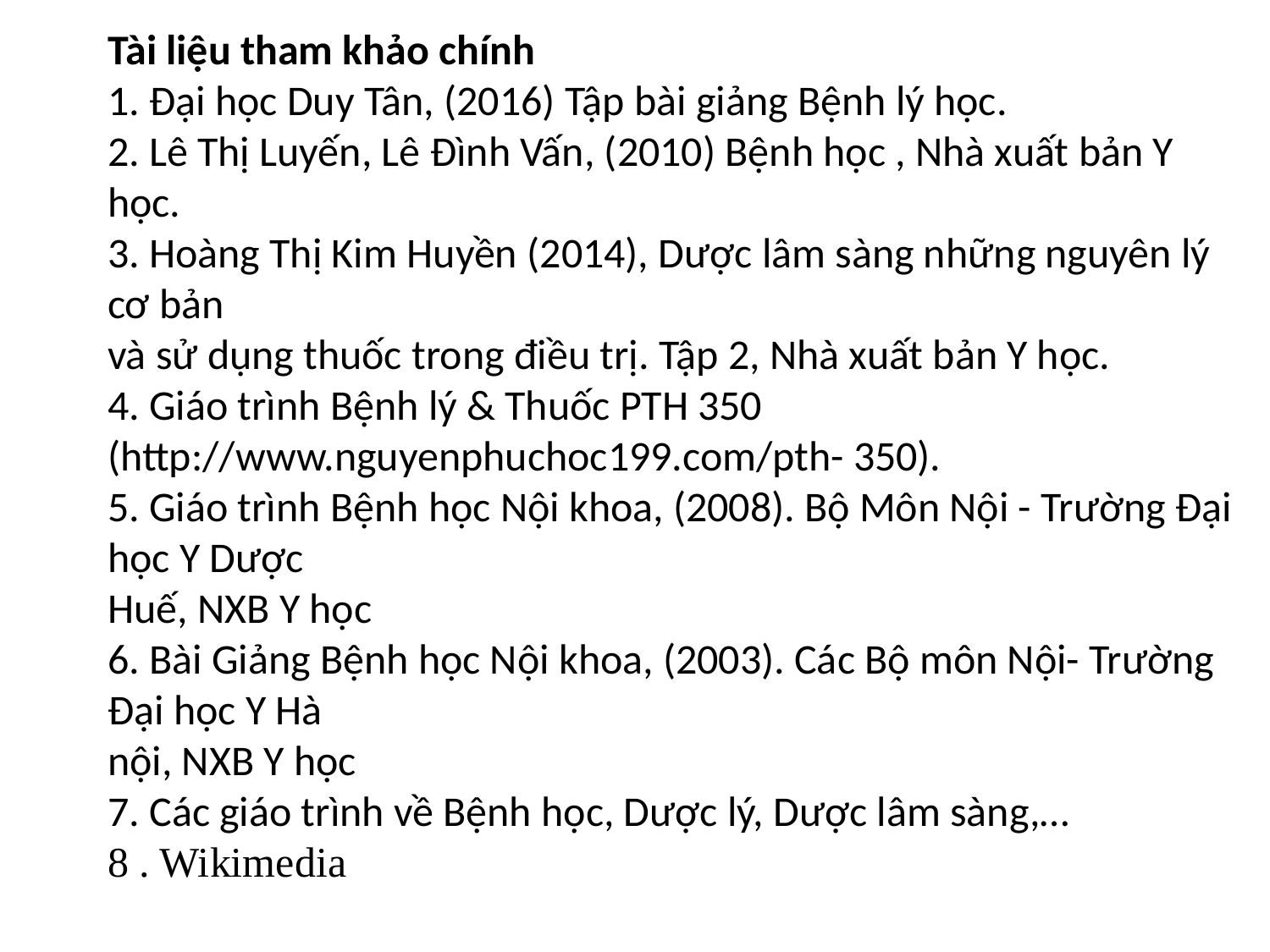

Tài liệu tham khảo chính
1. Đại học Duy Tân, (2016) Tập bài giảng Bệnh lý học.
2. Lê Thị Luyến, Lê Đình Vấn, (2010) Bệnh học , Nhà xuất bản Y học.
3. Hoàng Thị Kim Huyền (2014), Dược lâm sàng những nguyên lý cơ bản
và sử dụng thuốc trong điều trị. Tập 2, Nhà xuất bản Y học.
4. Giáo trình Bệnh lý & Thuốc PTH 350
(http://www.nguyenphuchoc199.com/pth- 350).
5. Giáo trình Bệnh học Nội khoa, (2008). Bộ Môn Nội - Trường Đại học Y Dược
Huế, NXB Y học
6. Bài Giảng Bệnh học Nội khoa, (2003). Các Bộ môn Nội- Trường Đại học Y Hà
nội, NXB Y học
7. Các giáo trình về Bệnh học, Dược lý, Dược lâm sàng,…
8 . Wikimedia